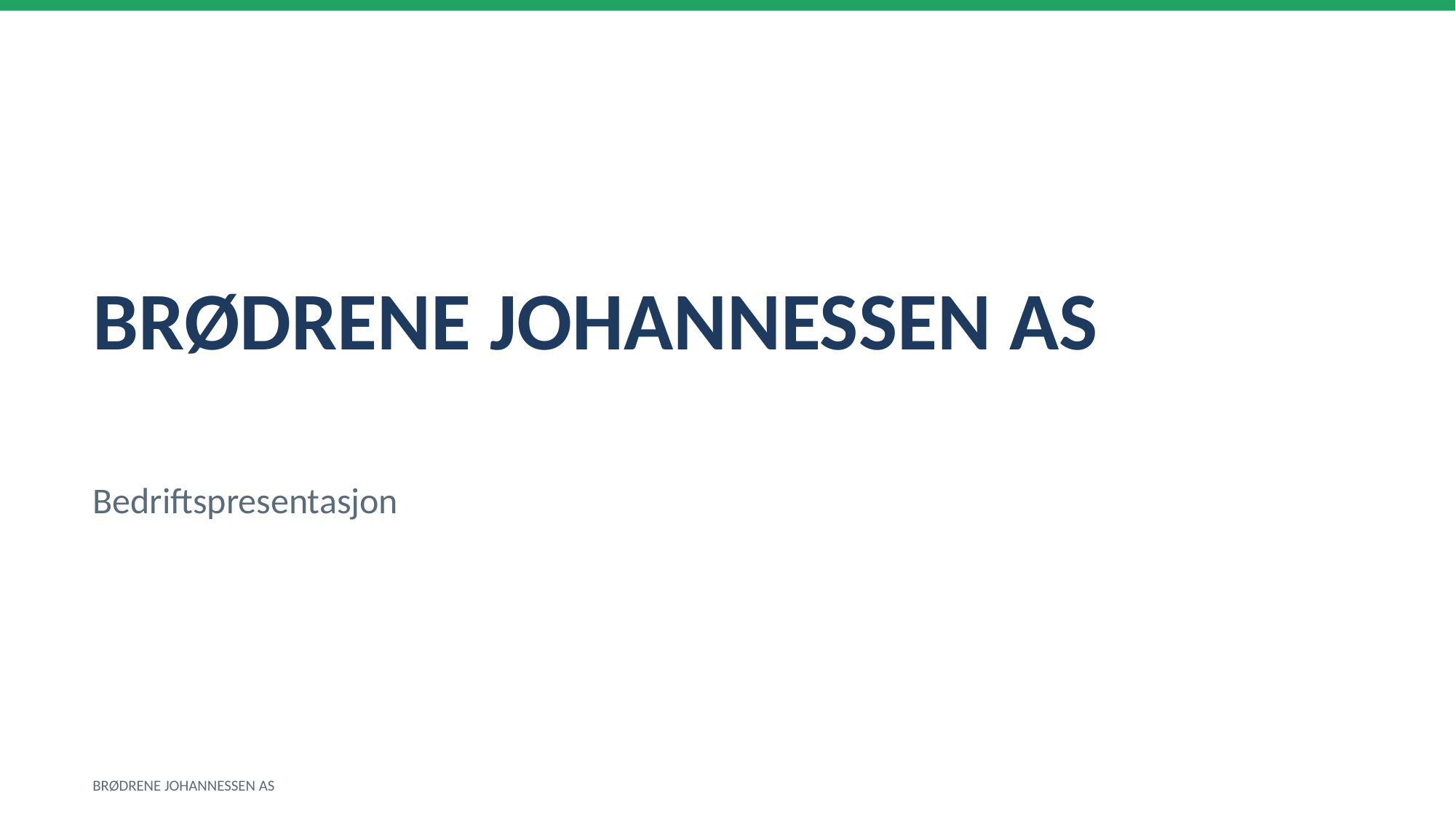

BRØDRENE JOHANNESSEN AS
Bedriftspresentasjon
BRØDRENE JOHANNESSEN AS